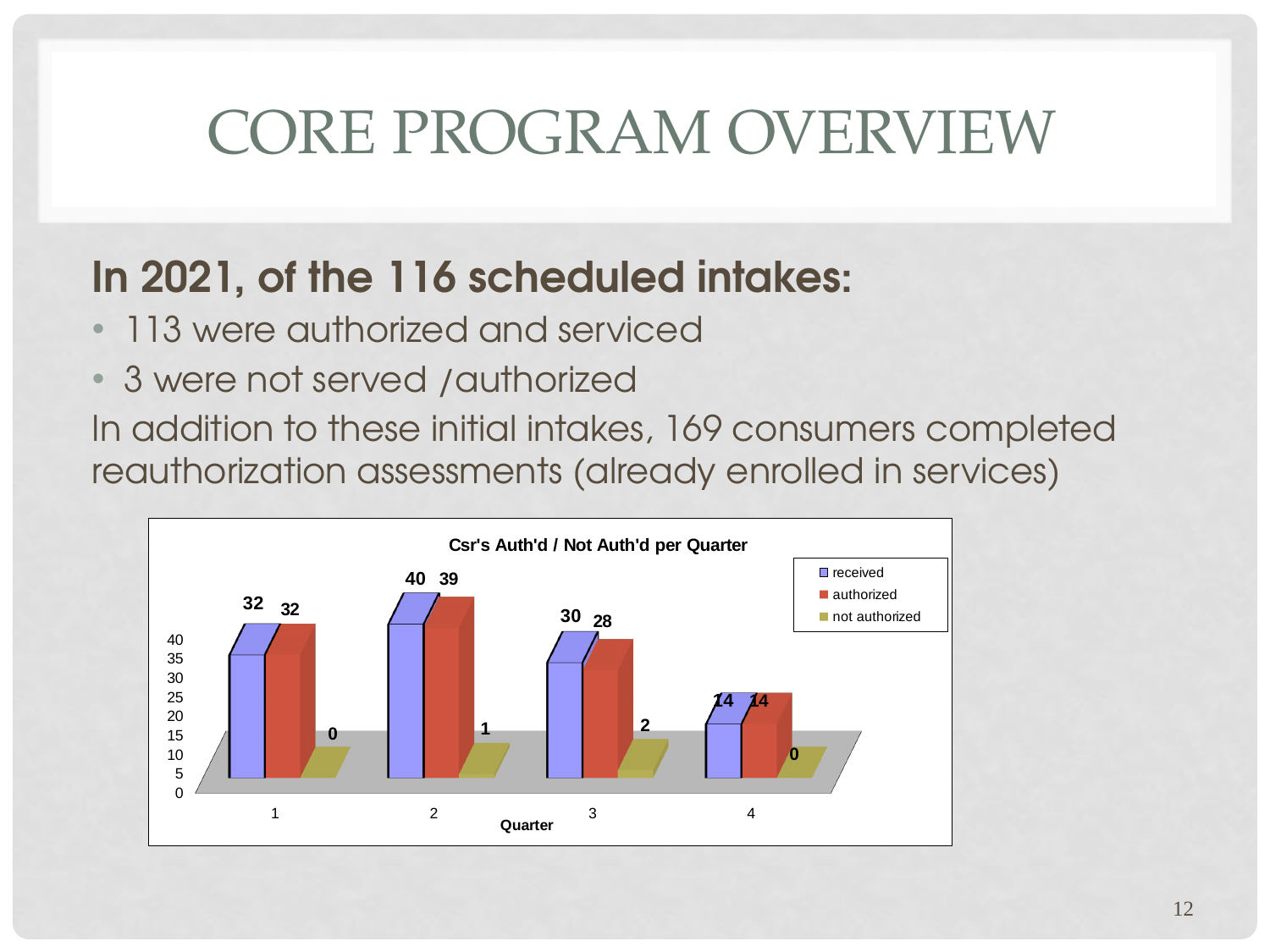

# CORE Program Overview
In 2021, of the 116 scheduled intakes:
113 were authorized and serviced
3 were not served /authorized
In addition to these initial intakes, 169 consumers completed reauthorization assessments (already enrolled in services)

[unsupported chart]

12